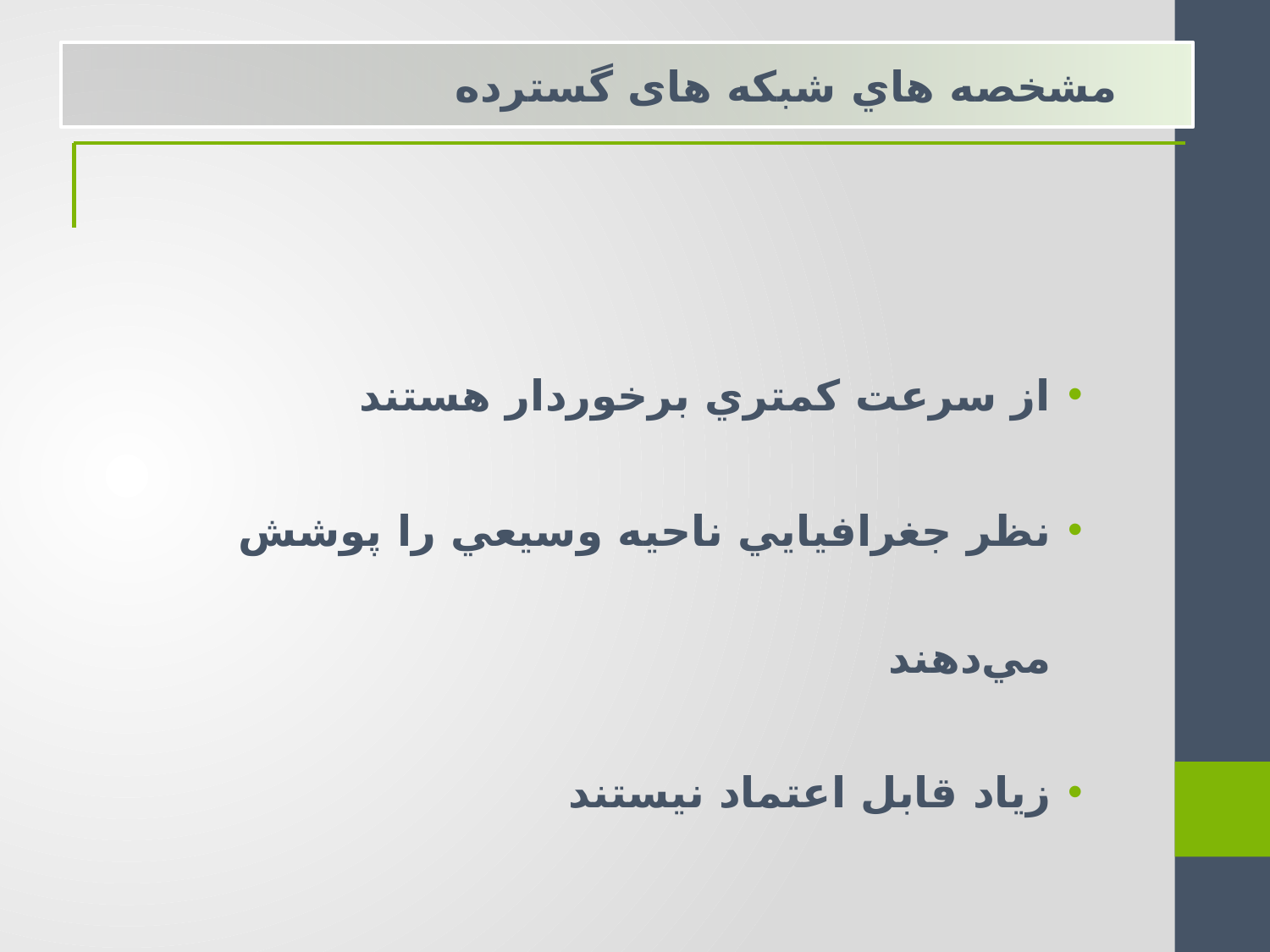

مشخصه هاي شبکه های گسترده
از سرعت كمتري برخوردار هستند
نظر جغرافيايي ناحيه وسيعي را پوشش مي‌دهند
زياد قابل اعتماد نيستند